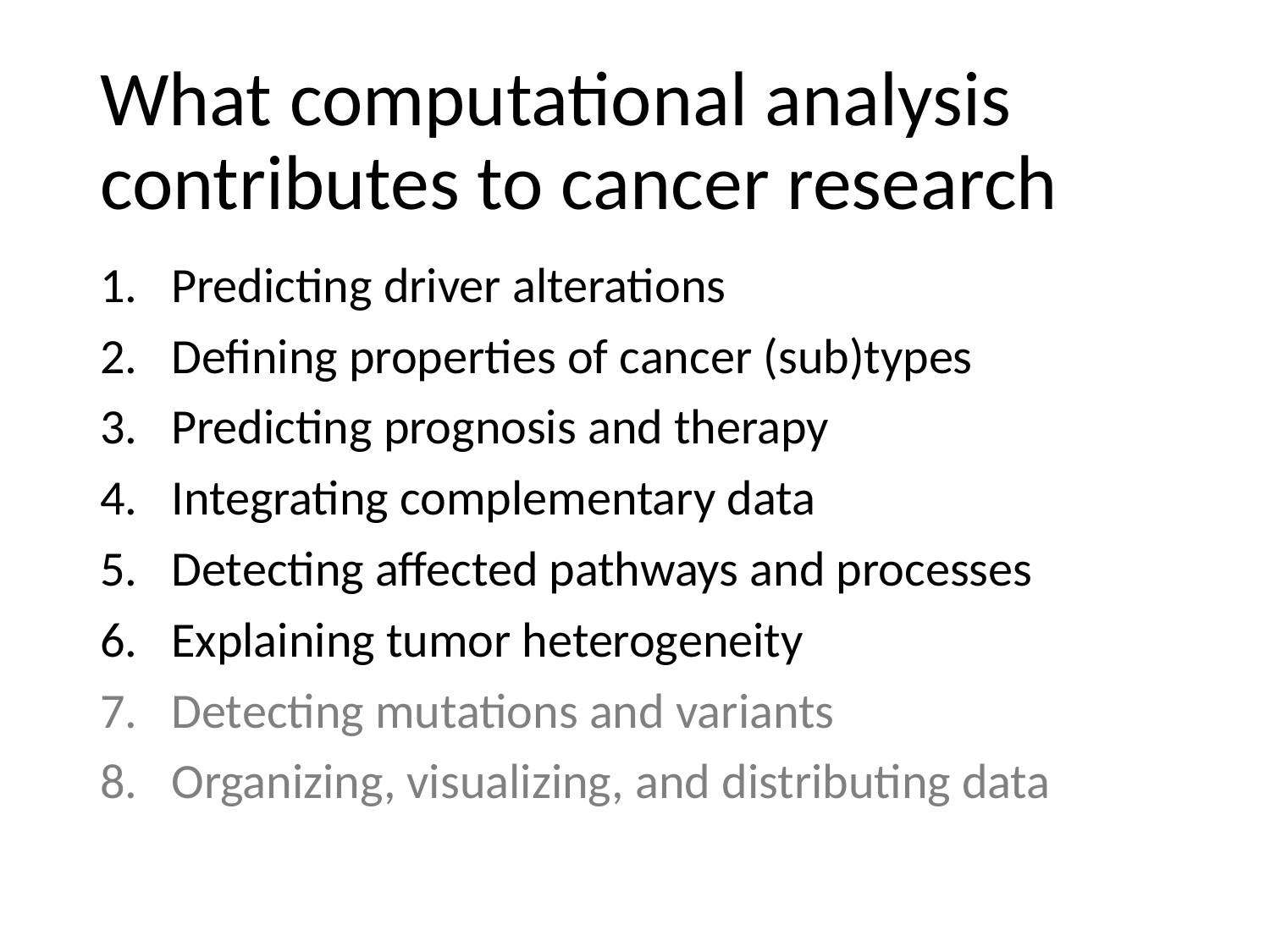

# What computational analysis contributes to cancer research
Predicting driver alterations
Defining properties of cancer (sub)types
Predicting prognosis and therapy
Integrating complementary data
Detecting affected pathways and processes
Explaining tumor heterogeneity
Detecting mutations and variants
Organizing, visualizing, and distributing data